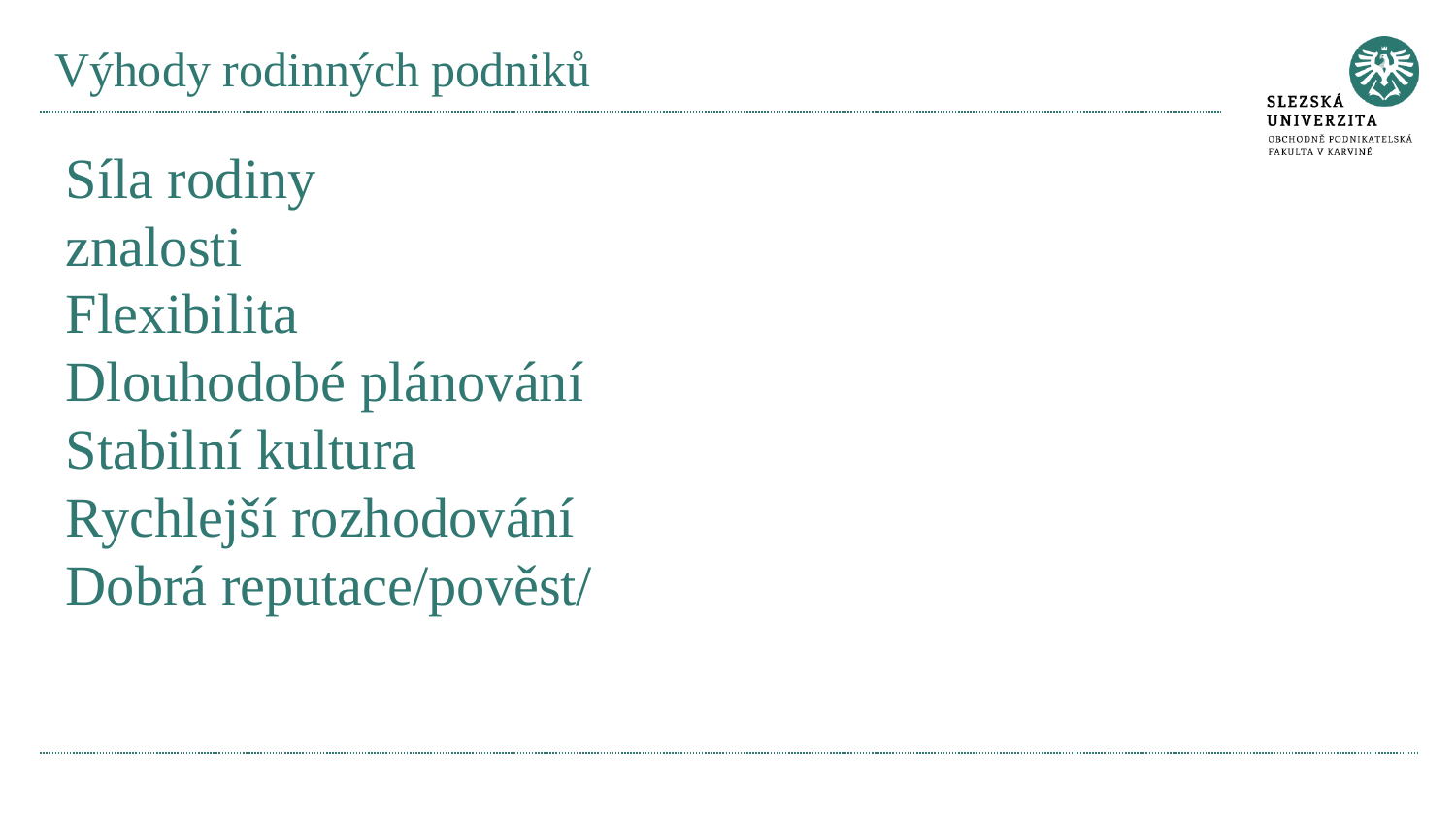

# Výhody rodinných podniků
Síla rodiny
znalosti
Flexibilita
Dlouhodobé plánování
Stabilní kultura
Rychlejší rozhodování
Dobrá reputace/pověst/